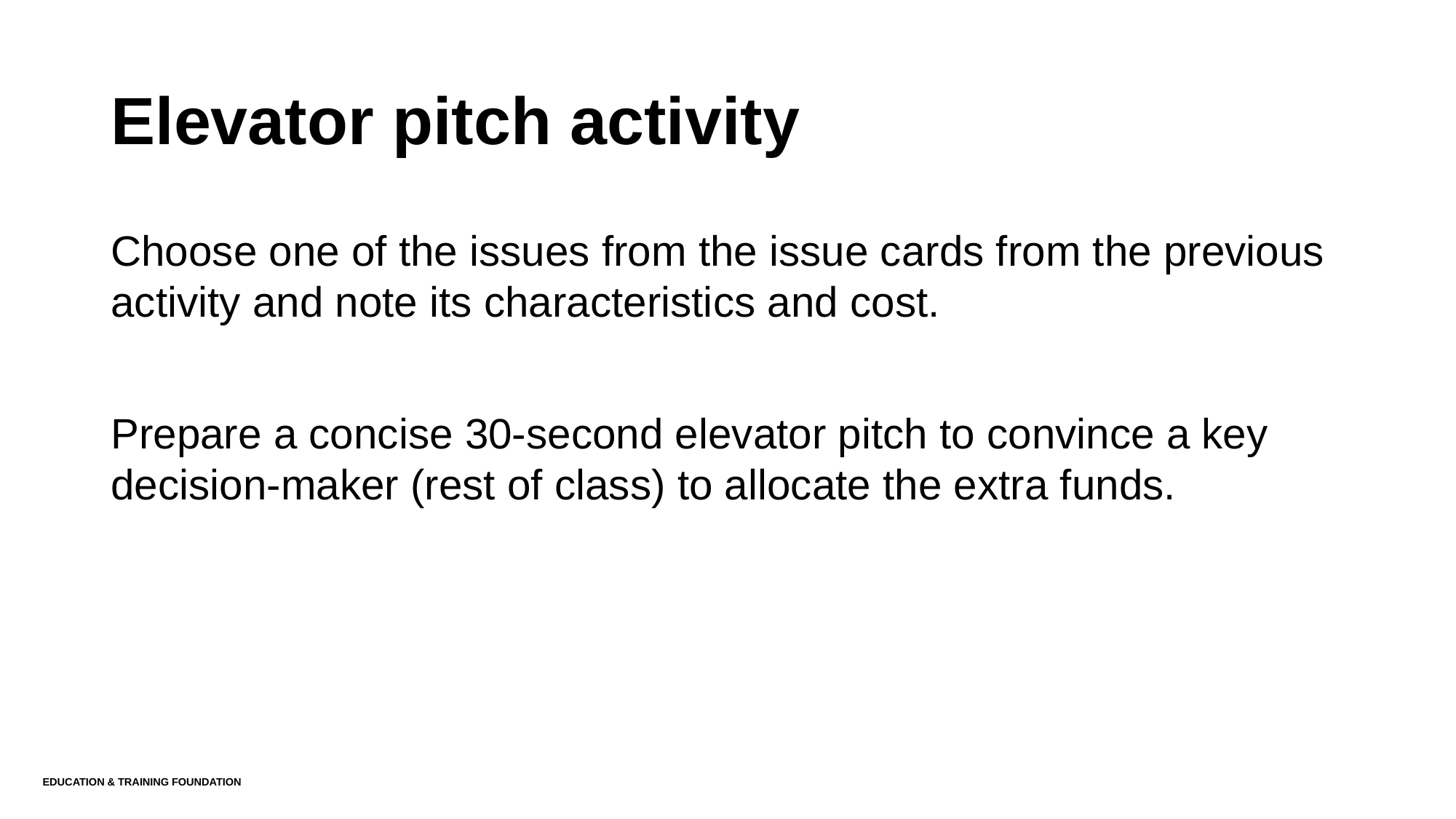

# Elevator pitch activity
Choose one of the issues from the issue cards from the previous activity and note its characteristics and cost.

Prepare a concise 30-second elevator pitch to convince a key decision-maker (rest of class) to allocate the extra funds.
Education & Training Foundation